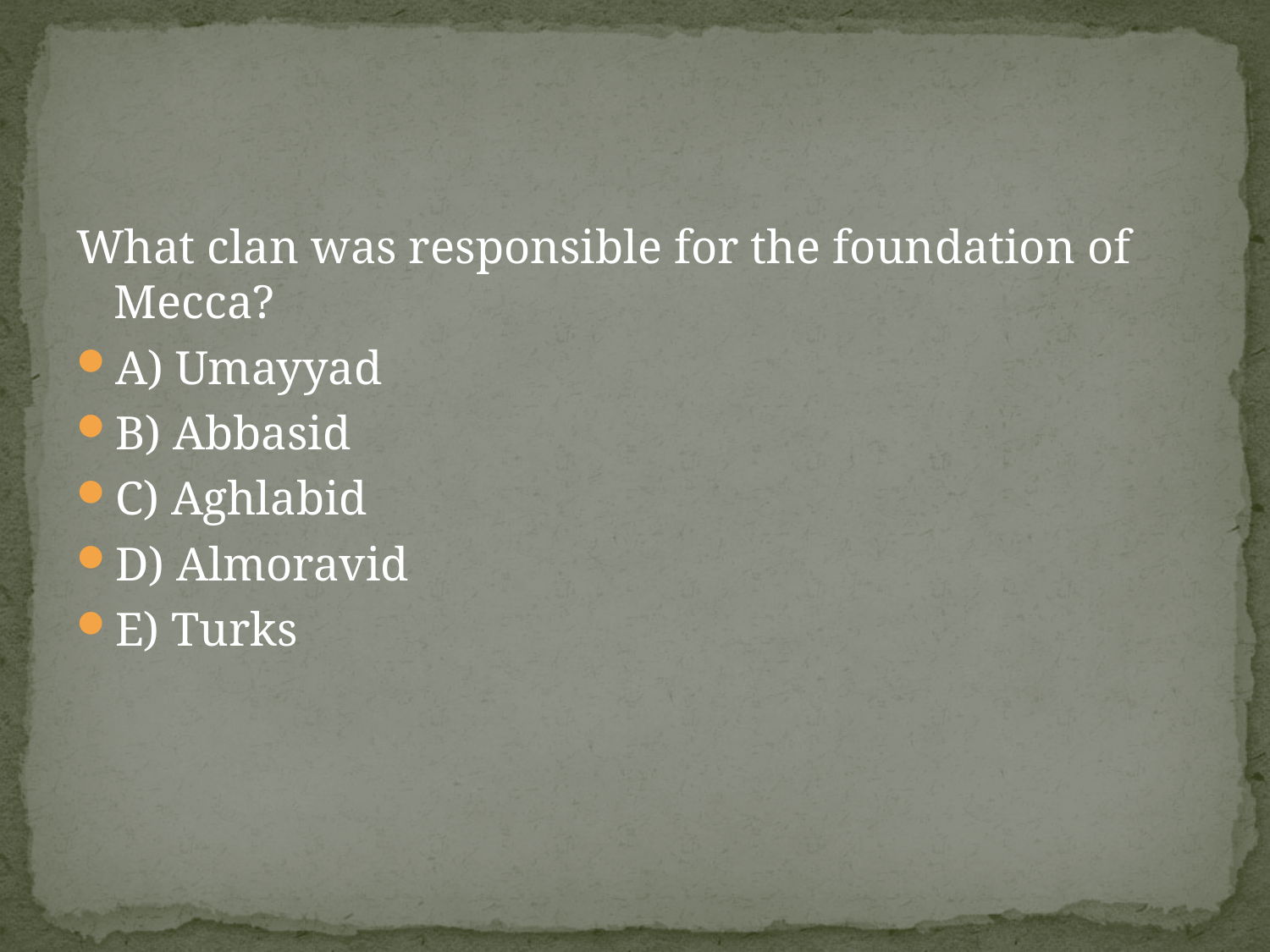

#
What clan was responsible for the foundation of Mecca?
A) Umayyad
B) Abbasid
C) Aghlabid
D) Almoravid
E) Turks